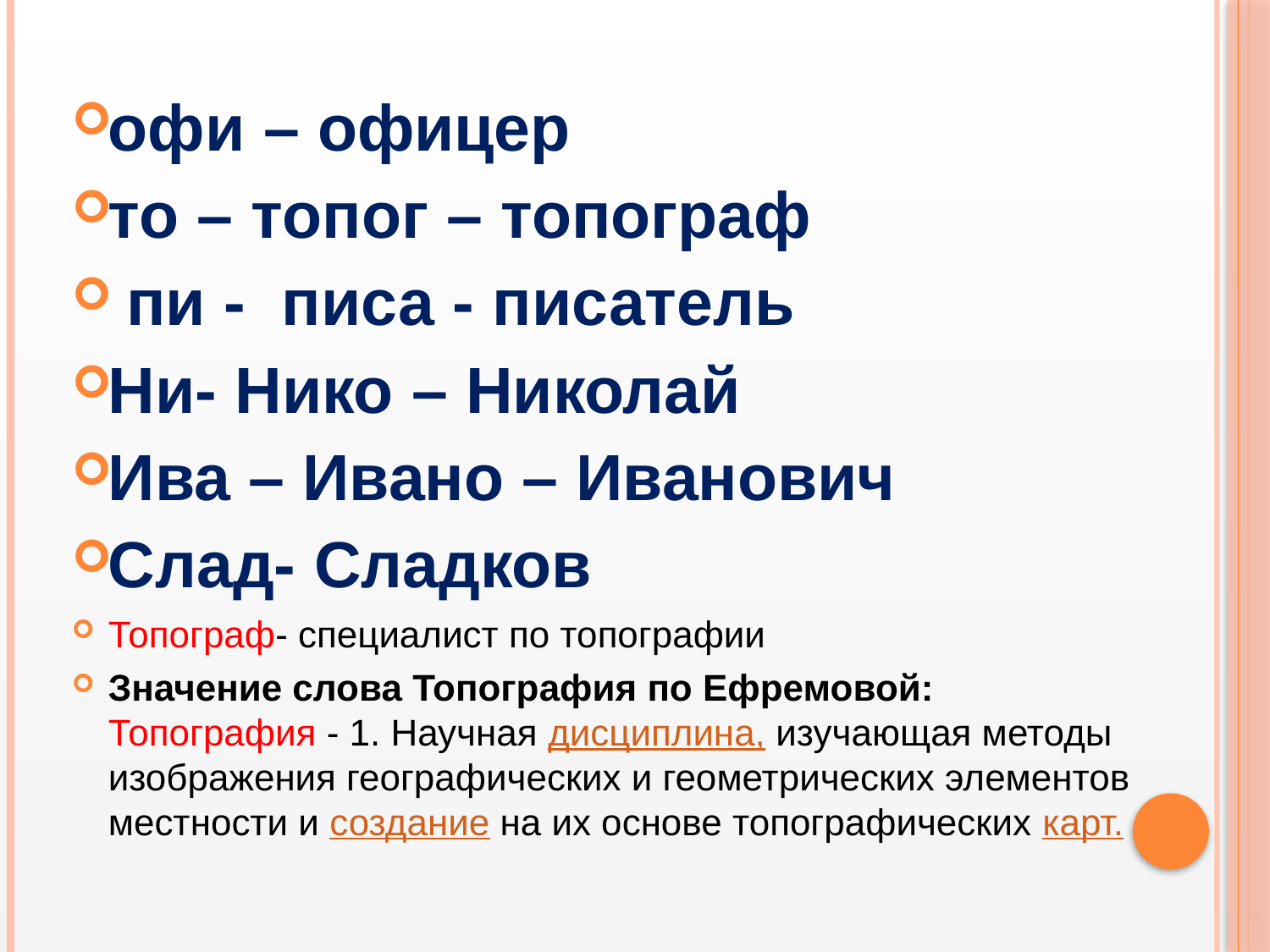

офи – офицер
то – топог – топограф
 пи -  писа - писатель
Ни- Нико – Николай
Ива – Ивано – Иванович
Слад- Сладков
Топограф- специалист по топографии
Значение слова Топография по Ефремовой:
Топография - 1. Научная дисциплина, изучающая методы изображения географических и геометрических элементов местности и создание на их основе топографических карт.